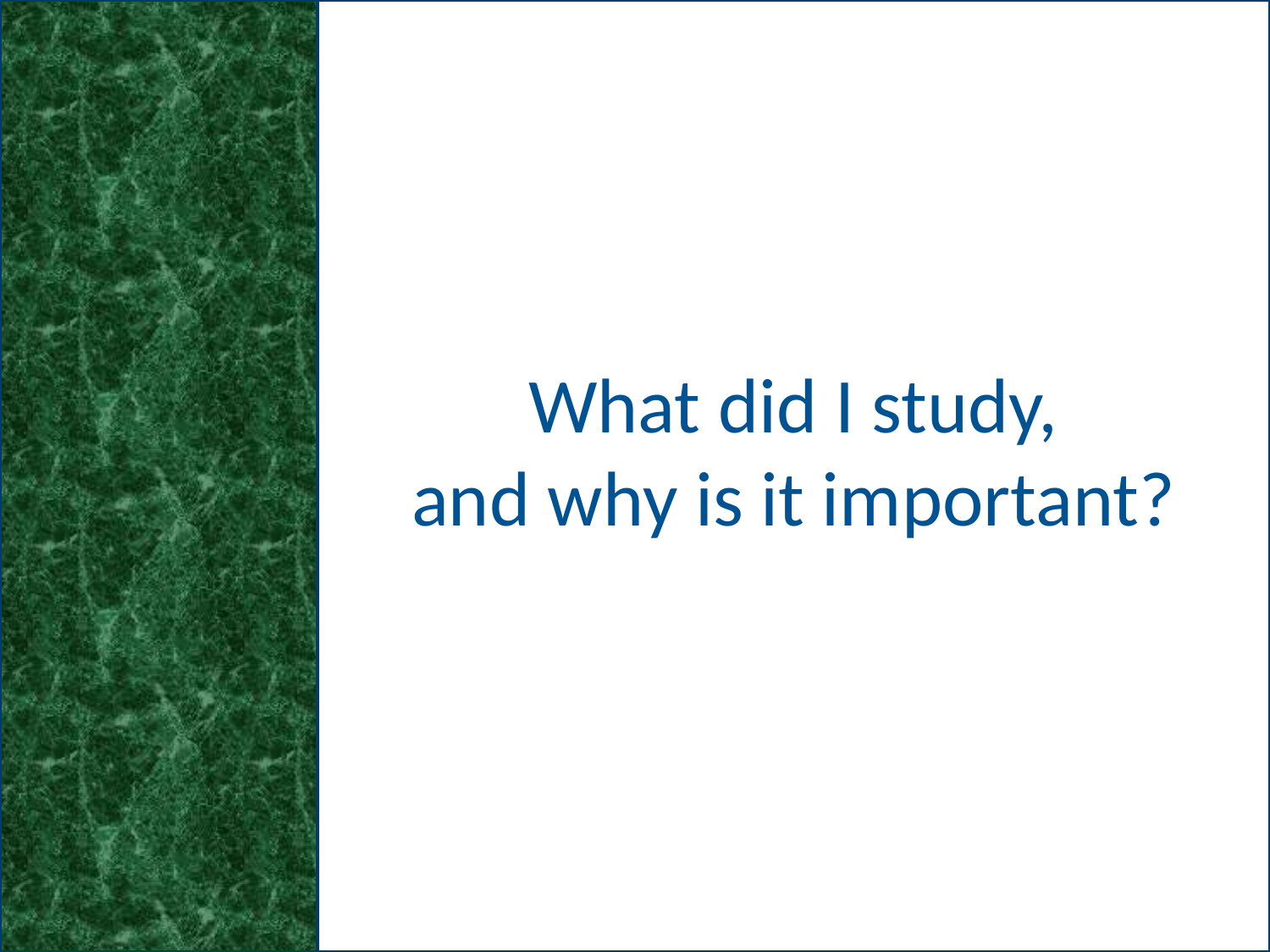

#

What did I study,
and why is it important?